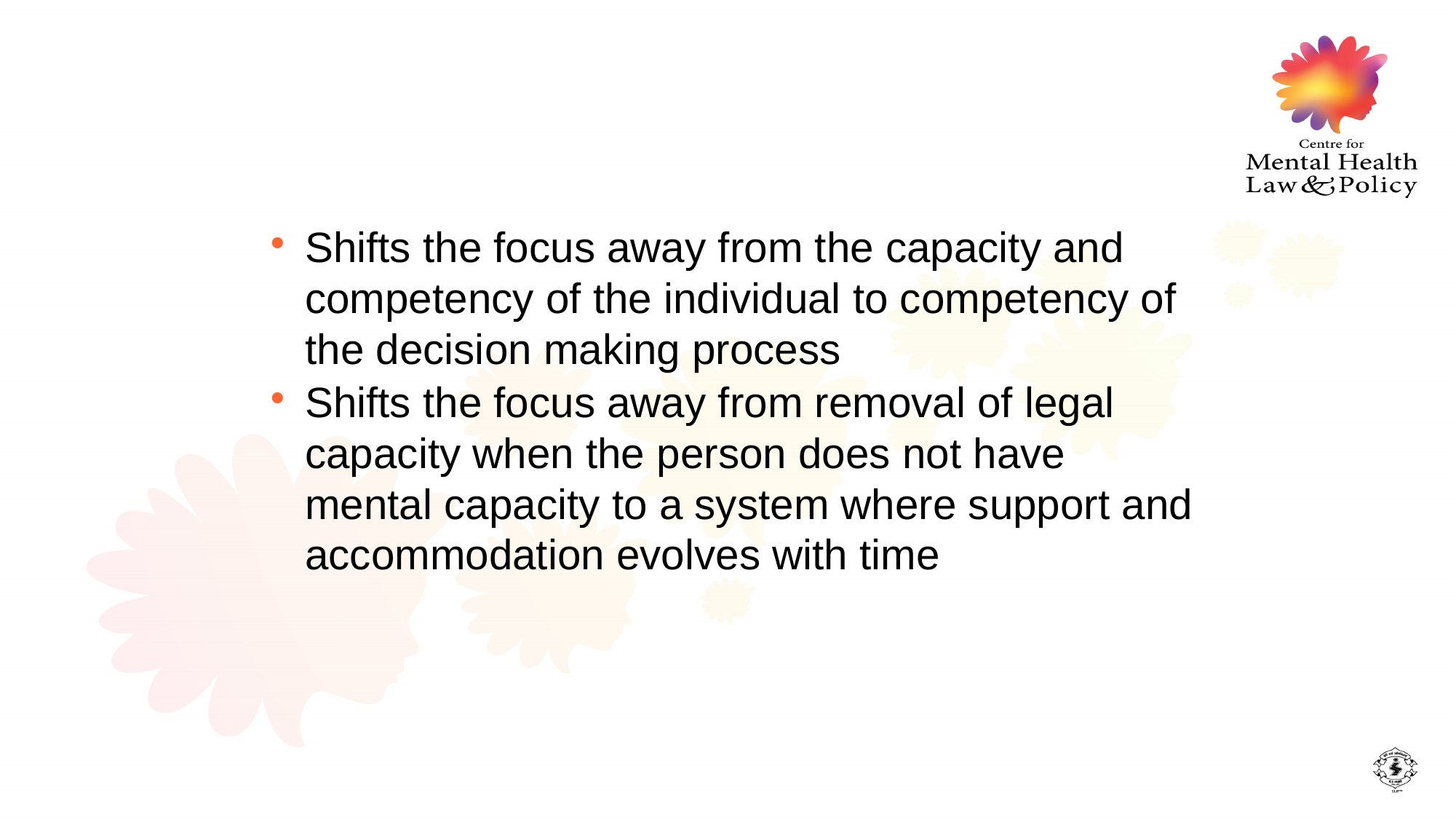

Shifts the focus away from the capacity and competency of the individual to competency of the decision making process
Shifts the focus away from removal of legal capacity when the person does not have mental capacity to a system where support and accommodation evolves with time